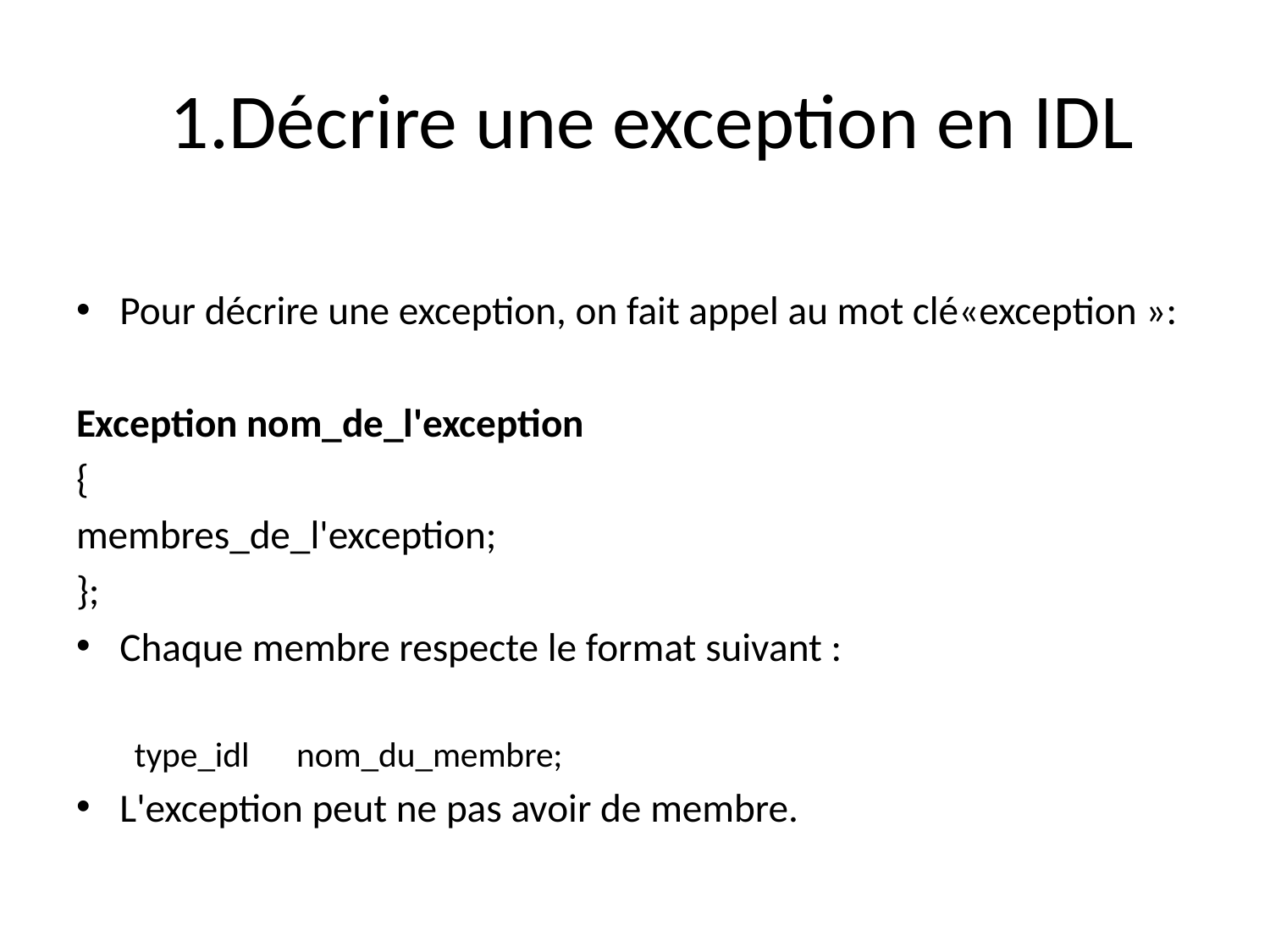

# 1.Décrire une exception en IDL

Pour décrire une exception, on fait appel au mot clé«exception »:

Exception nom_de_l'exception
{
membres_de_l'exception;
};
Chaque membre respecte le format suivant :

type_idl      nom_du_membre;
L'exception peut ne pas avoir de membre.